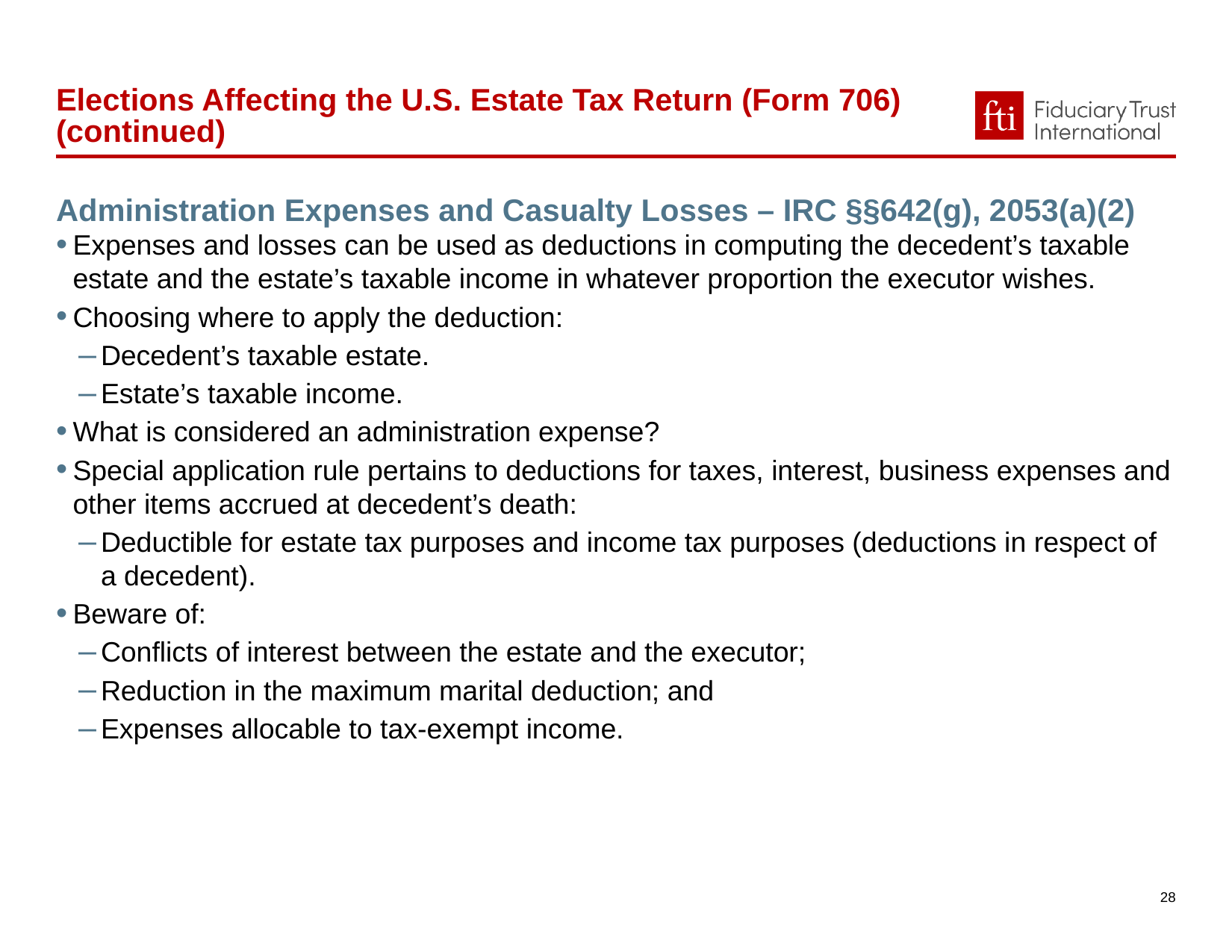

Elections Affecting the U.S. Estate Tax Return (Form 706) (continued)
Administration Expenses and Casualty Losses – IRC §§642(g), 2053(a)(2)
Expenses and losses can be used as deductions in computing the decedent’s taxable estate and the estate’s taxable income in whatever proportion the executor wishes.
Choosing where to apply the deduction:
Decedent’s taxable estate.
Estate’s taxable income.
What is considered an administration expense?
Special application rule pertains to deductions for taxes, interest, business expenses and other items accrued at decedent’s death:
Deductible for estate tax purposes and income tax purposes (deductions in respect of a decedent).
Beware of:
Conflicts of interest between the estate and the executor;
Reduction in the maximum marital deduction; and
Expenses allocable to tax-exempt income.